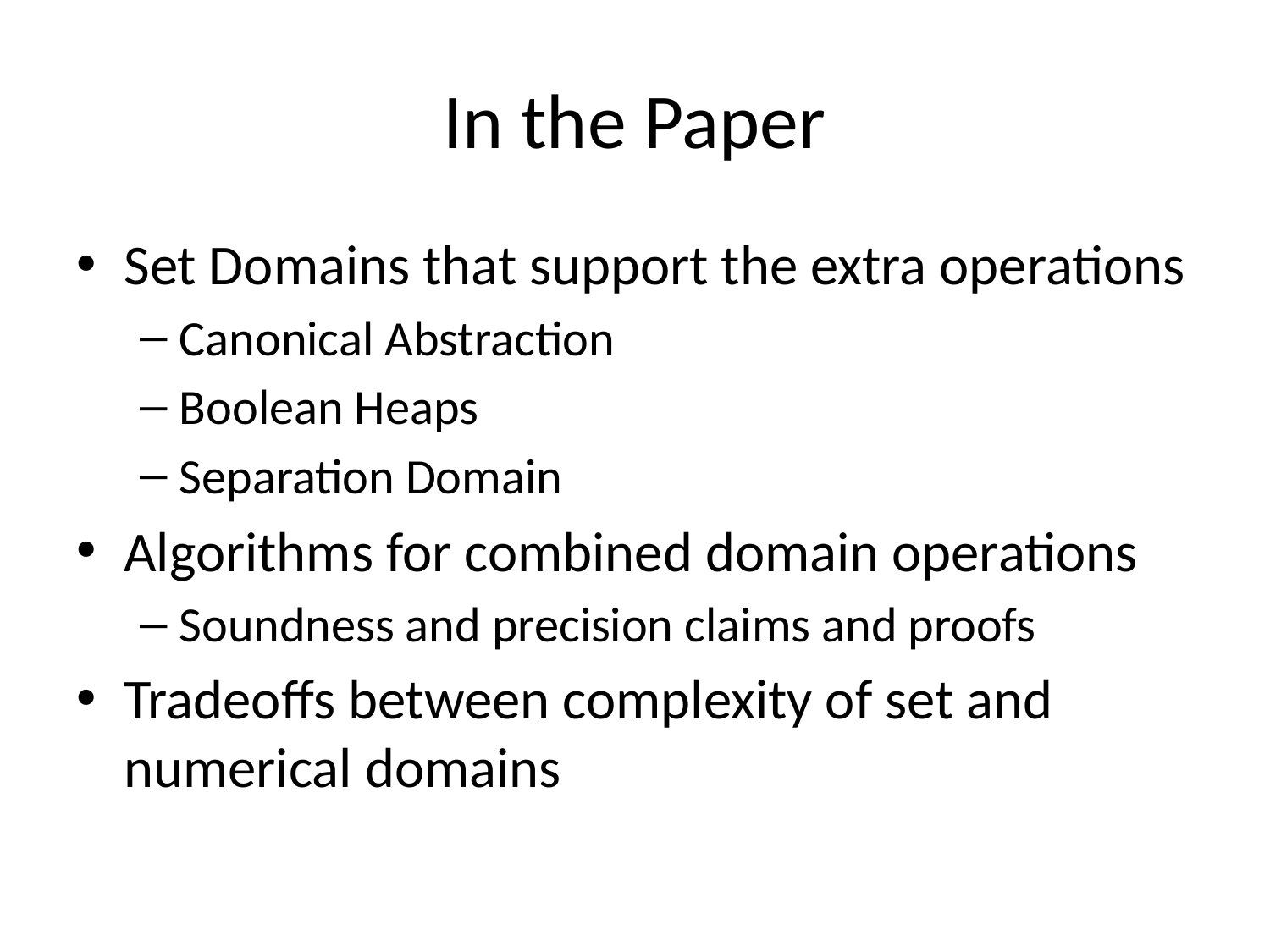

# In the Paper
Set Domains that support the extra operations
Canonical Abstraction
Boolean Heaps
Separation Domain
Algorithms for combined domain operations
Soundness and precision claims and proofs
Tradeoffs between complexity of set and numerical domains